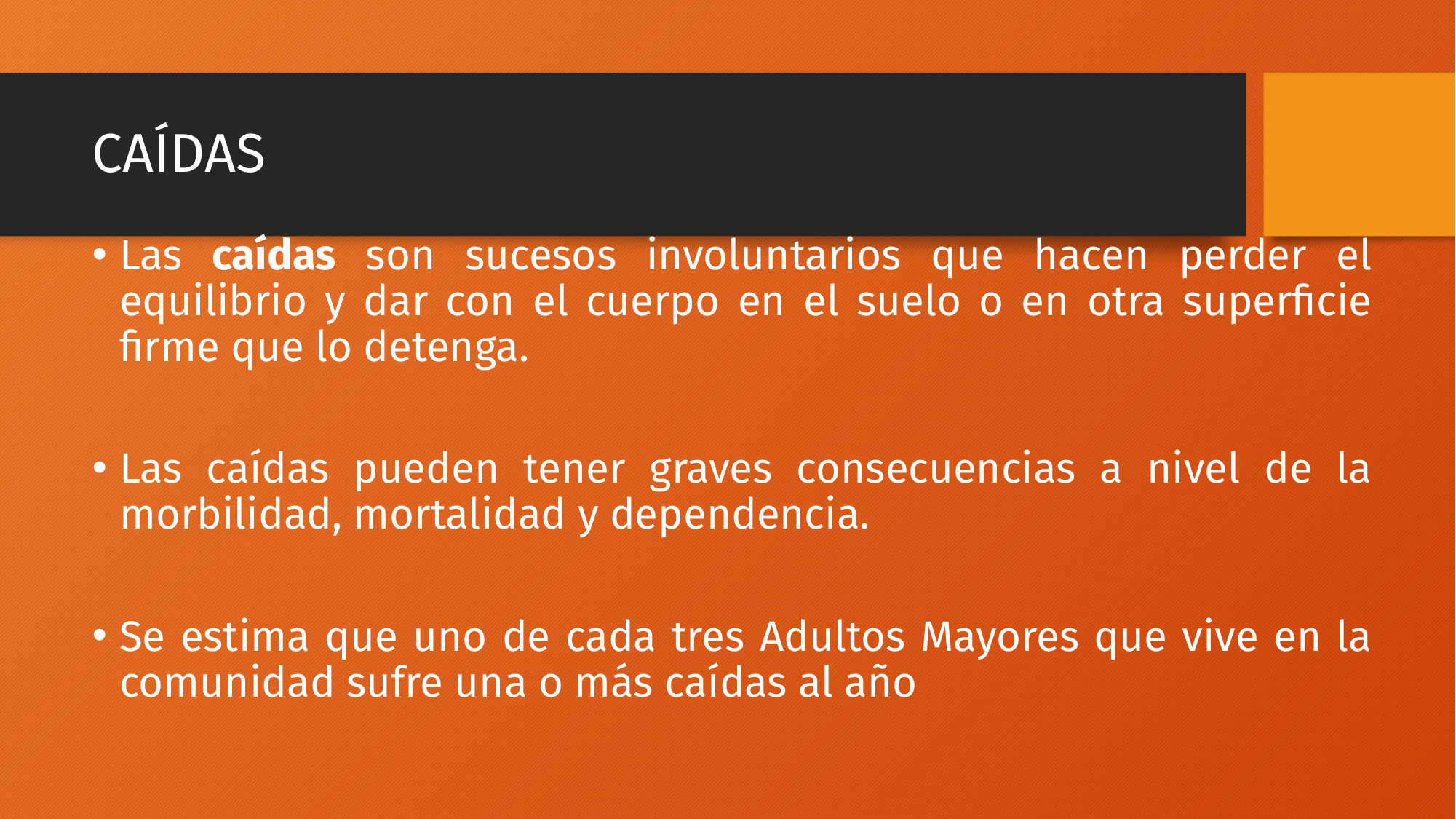

# CAÍDAS
Las caídas son sucesos involuntarios que hacen perder el equilibrio y dar con el cuerpo en el suelo o en otra superficie firme que lo detenga.

Las caídas pueden tener graves consecuencias a nivel de la morbilidad, mortalidad y dependencia.

Se estima que uno de cada tres Adultos Mayores que vive en la comunidad sufre una o más caídas al año